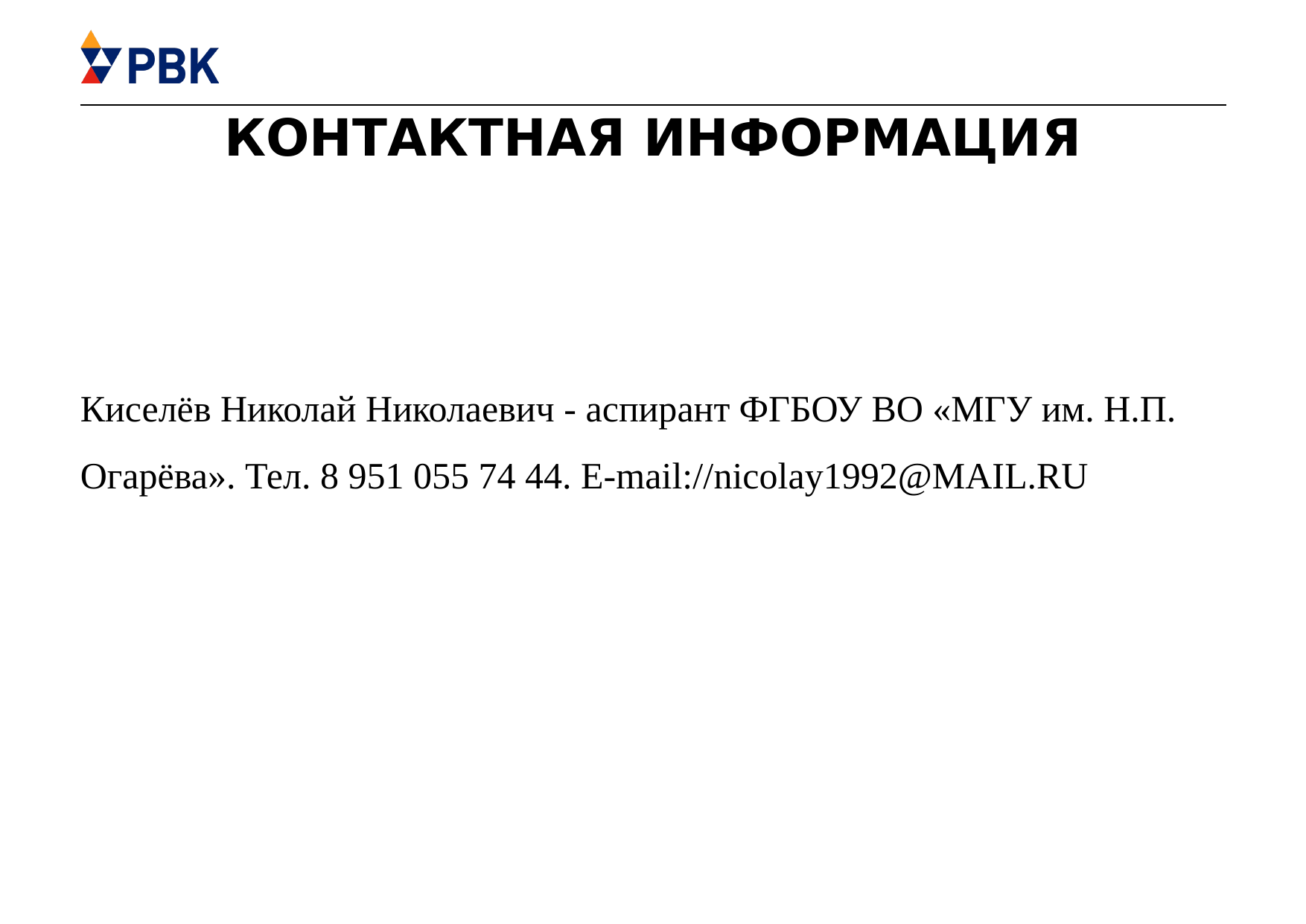

# Контактная информация

Киселёв Николай Николаевич - аспирант ФГБОУ ВО «МГУ им. Н.П. Огарёва». Тел. 8 951 055 74 44. E-mail://nicolay1992@MAIL.RU